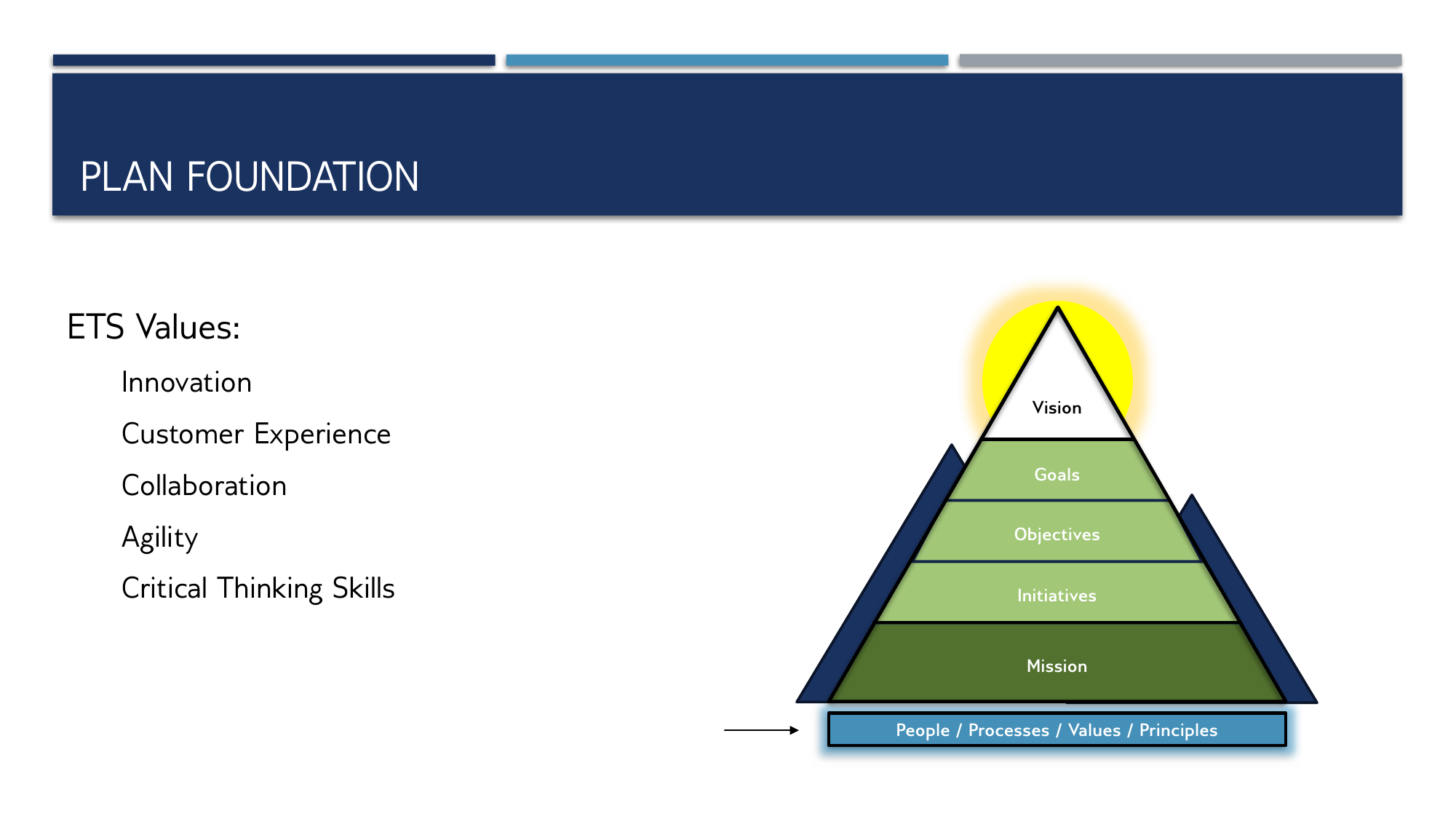

# Plan foundation
ETS Values:
Innovation
Customer Experience
Collaboration
Agility
Critical Thinking Skills

Vision

Goals
Objectives
Initiatives
Mission
People / Processes / Values / Principles